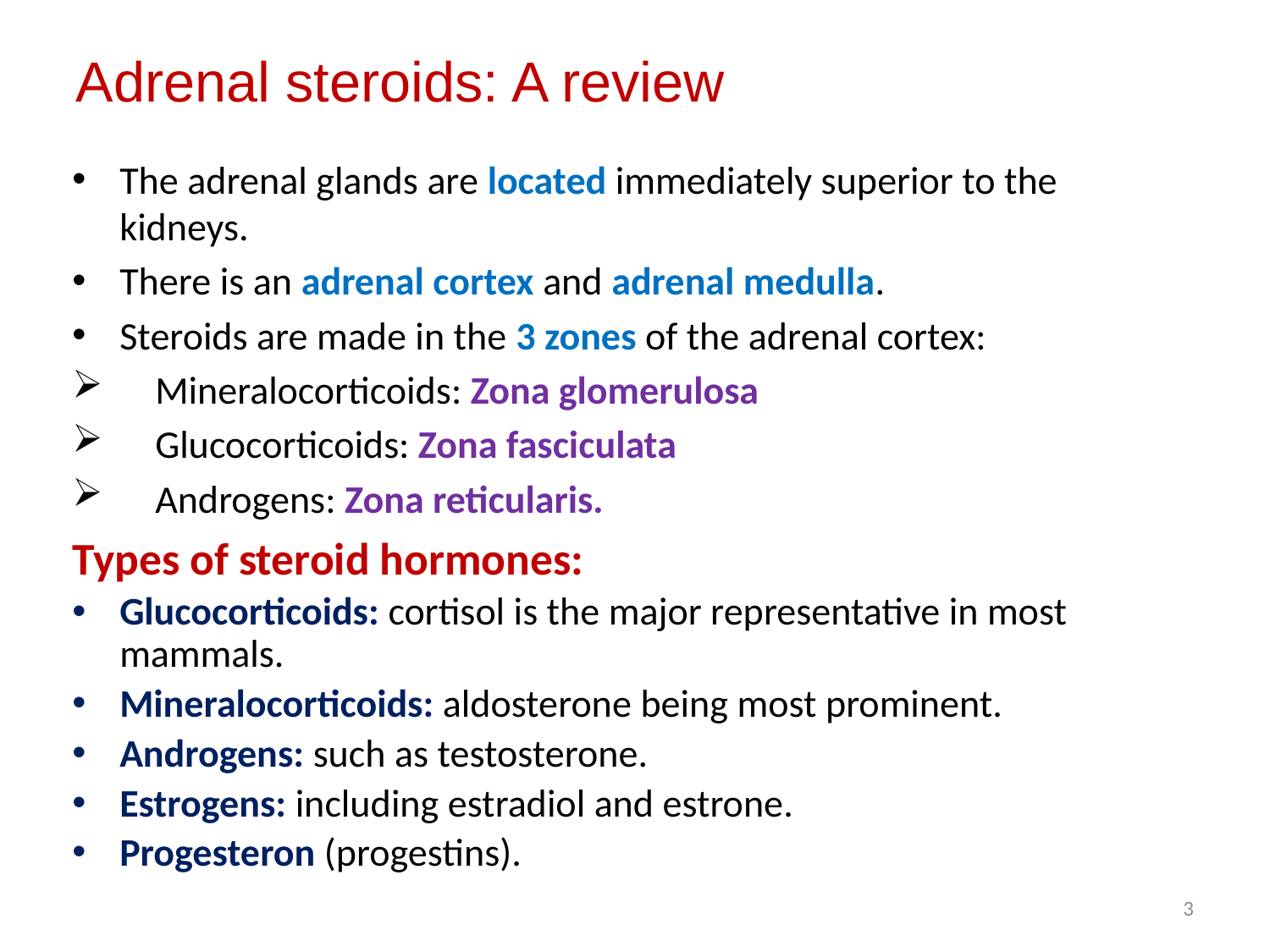

# Adrenal steroids: A review
The adrenal glands are located immediately superior to the kidneys.
There is an adrenal cortex and adrenal medulla.
Steroids are made in the 3 zones of the adrenal cortex:
    Mineralocorticoids: Zona glomerulosa
    Glucocorticoids: Zona fasciculata
    Androgens: Zona reticularis.
Types of steroid hormones:
Glucocorticoids: cortisol is the major representative in most mammals.
Mineralocorticoids: aldosterone being most prominent.
Androgens: such as testosterone.
Estrogens: including estradiol and estrone.
Progesteron (progestins).

3